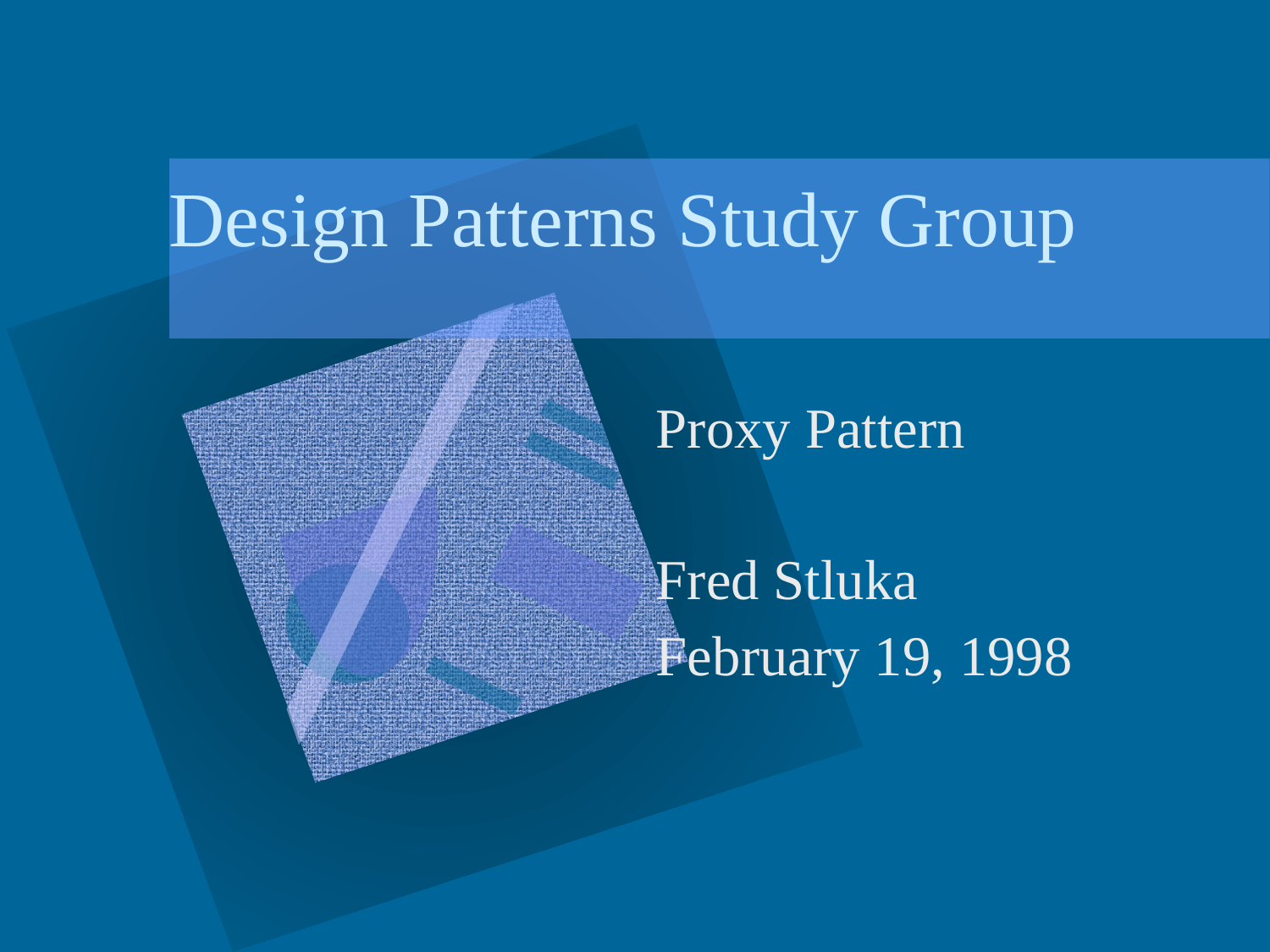

Design Patterns Study Group
Proxy Pattern

Fred Stluka
February 19, 1998